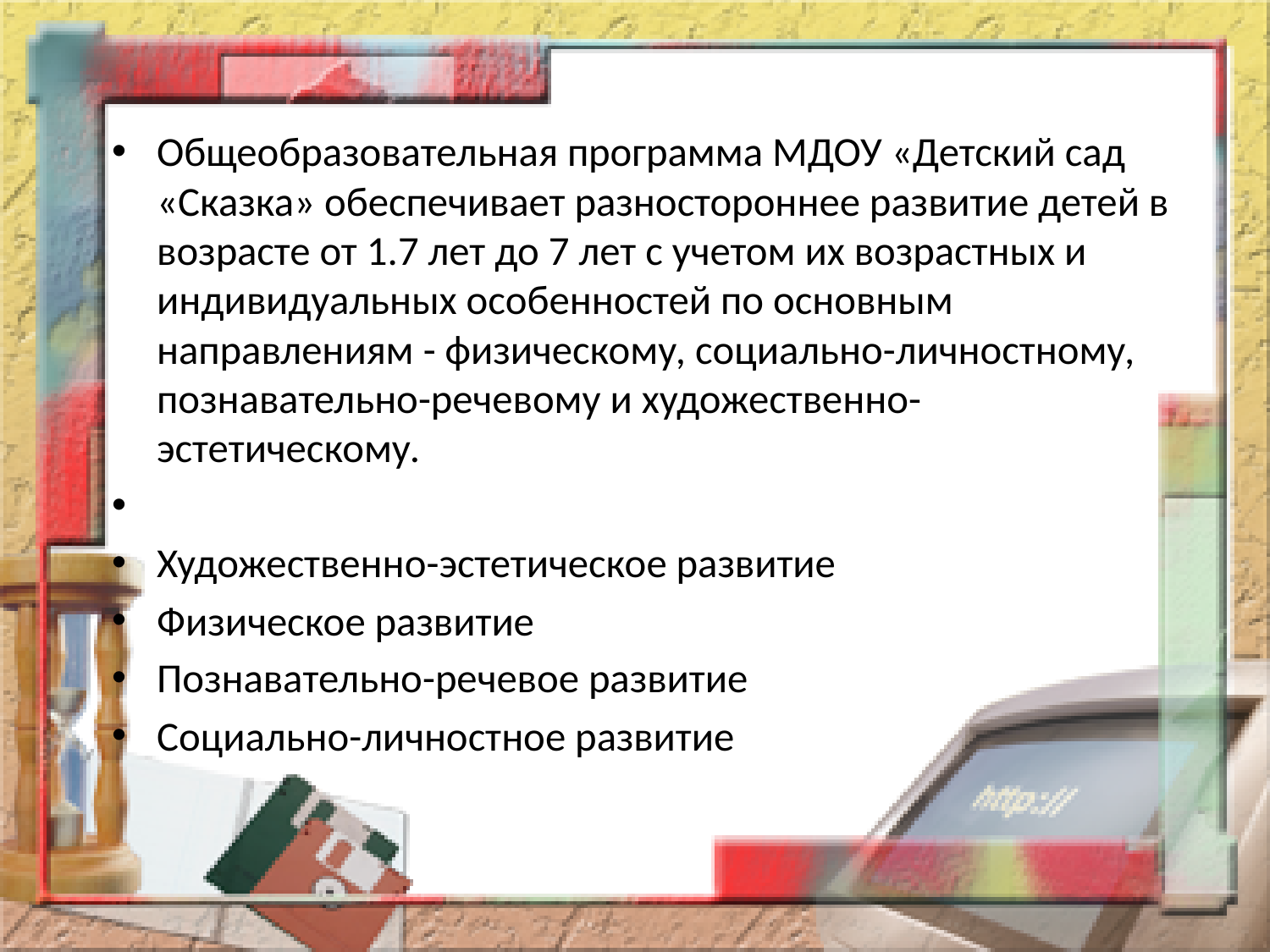

Общеобразовательная программа МДОУ «Детский сад «Сказка» обеспечивает разностороннее развитие детей в возрасте от 1.7 лет до 7 лет с учетом их возрастных и индивидуальных особенностей по основным направлениям - физическому, социально-личностному, познавательно-речевому и художественно-эстетическому.

Художественно-эстетическое развитие
Физическое развитие
Познавательно-речевое развитие
Социально-личностное развитие